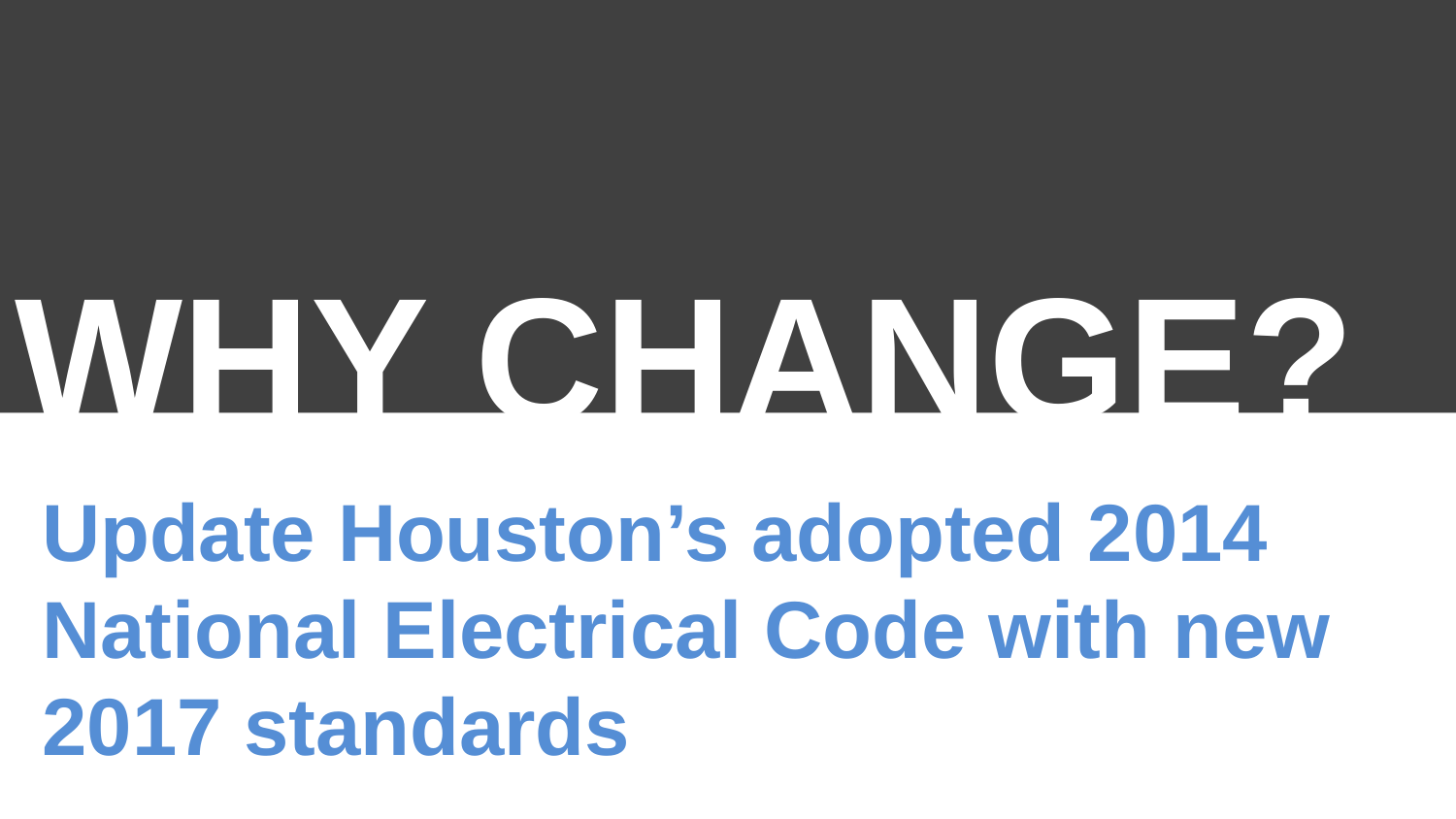

WHY CHANGE?
Update Houston’s adopted 2014 National Electrical Code with new 2017 standards